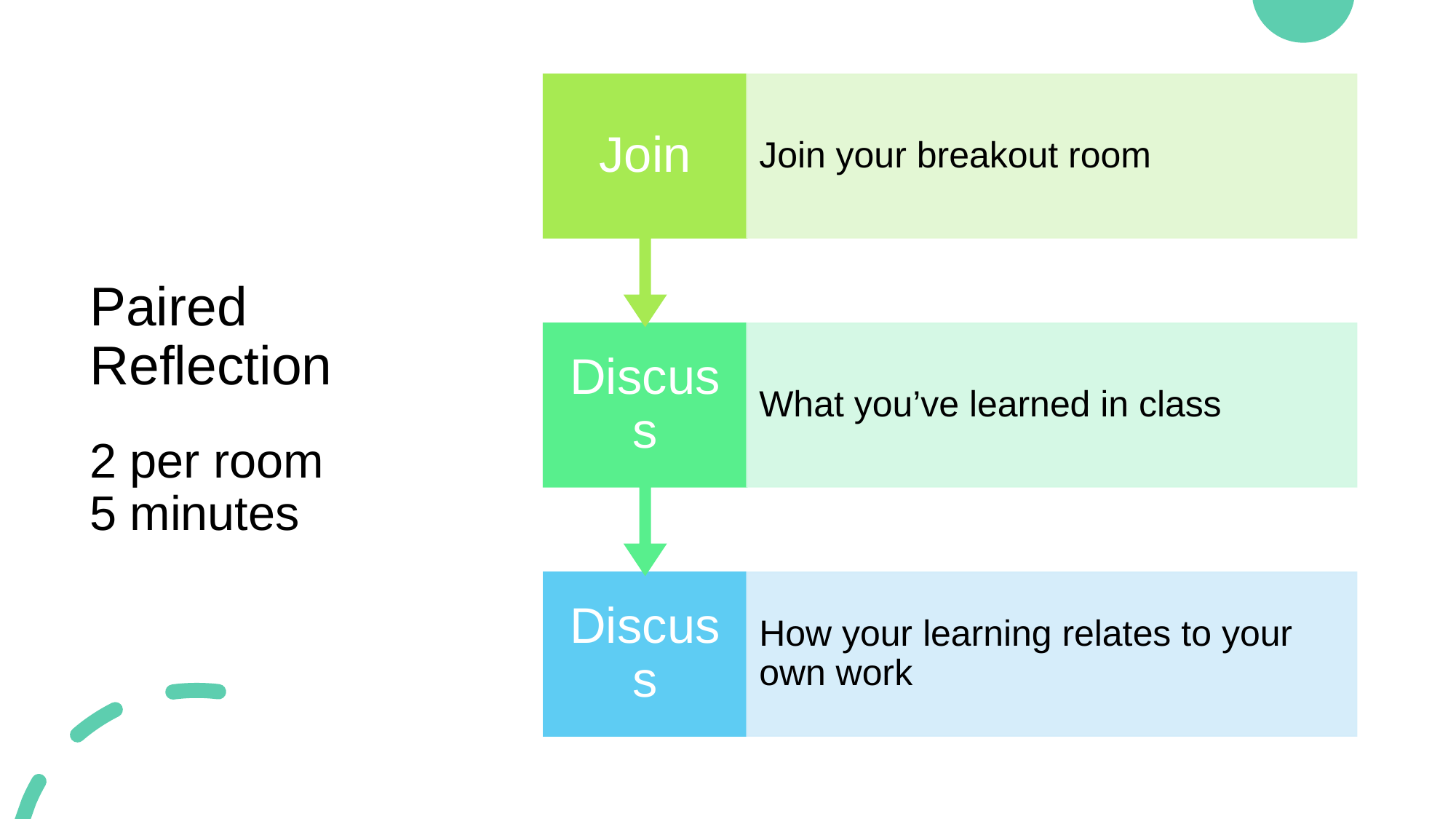

Discuss
How your learning relates to your own work
Discuss
What you’ve learned in class
Join
Join your breakout room
# Paired Reflection 2 per room 5 minutes